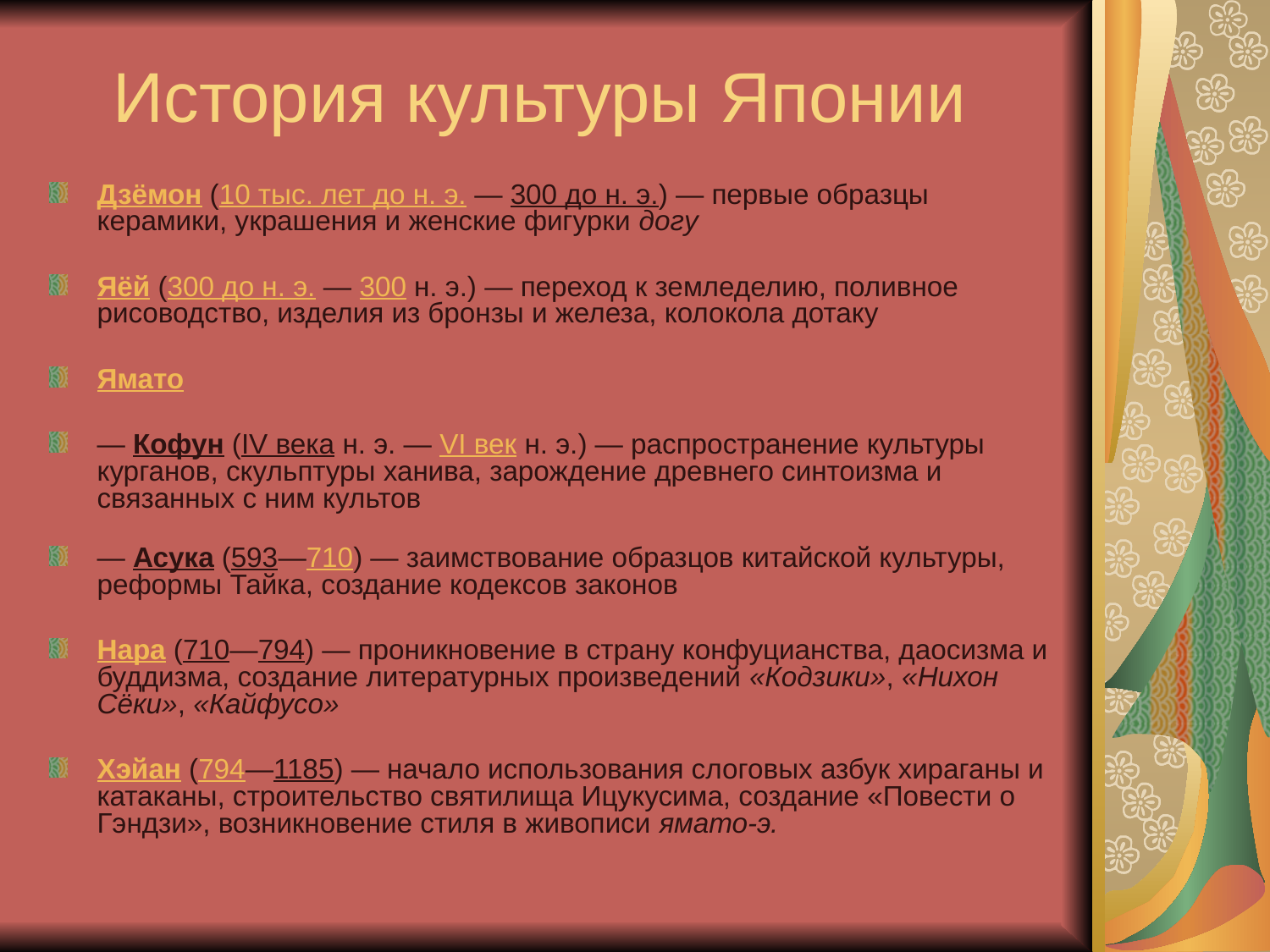

# История культуры Японии
Дзёмон (10 тыс. лет до н. э. — 300 до н. э.) — первые образцы керамики, украшения и женские фигурки догу

Яёй (300 до н. э. — 300 н. э.) — переход к земледелию, поливное рисоводство, изделия из бронзы и железа, колокола дотаку

Ямато

— Кофун (IV века н. э. — VI век н. э.) — распространение культуры курганов, скульптуры ханива, зарождение древнего синтоизма и связанных с ним культов
— Асука (593—710) — заимствование образцов китайской культуры, реформы Тайка, создание кодексов законов

Нара (710—794) — проникновение в страну конфуцианства, даосизма и буддизма, создание литературных произведений «Кодзики», «Нихон Сёки», «Кайфусо»

Хэйан (794—1185) — начало использования слоговых азбук хираганы и катаканы, строительство святилища Ицукусима, создание «Повести о Гэндзи», возникновение стиля в живописи ямато-э.